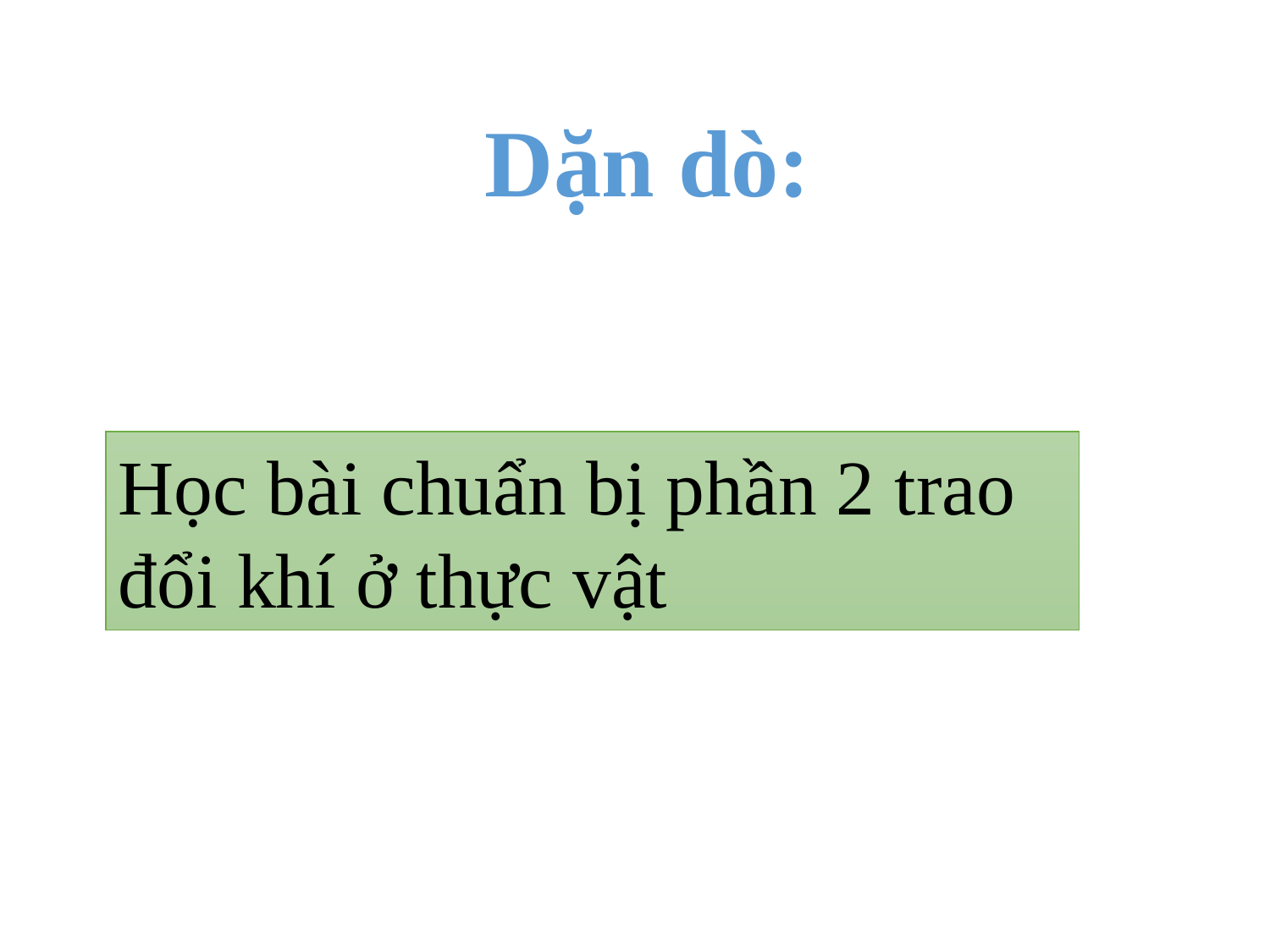

Dặn dò:
Học bài chuẩn bị phần 2 trao đổi khí ở thực vật